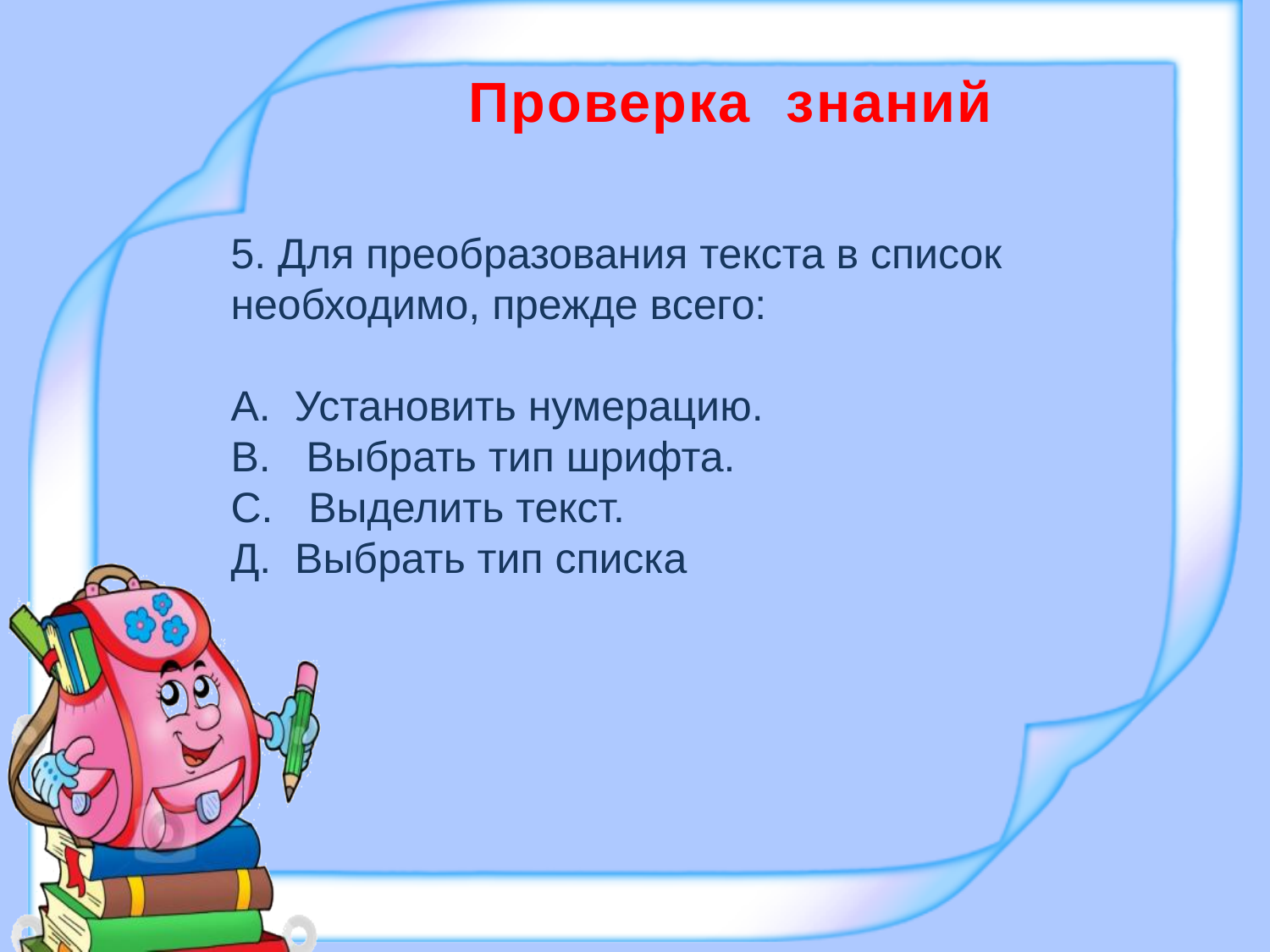

Проверка  знаний
5. Для преобразования текста в список необходимо, прежде всего:

А.  Установить нумерацию.
В.   Выбрать тип шрифта.
С.   Выделить текст.
Д.  Выбрать тип списка